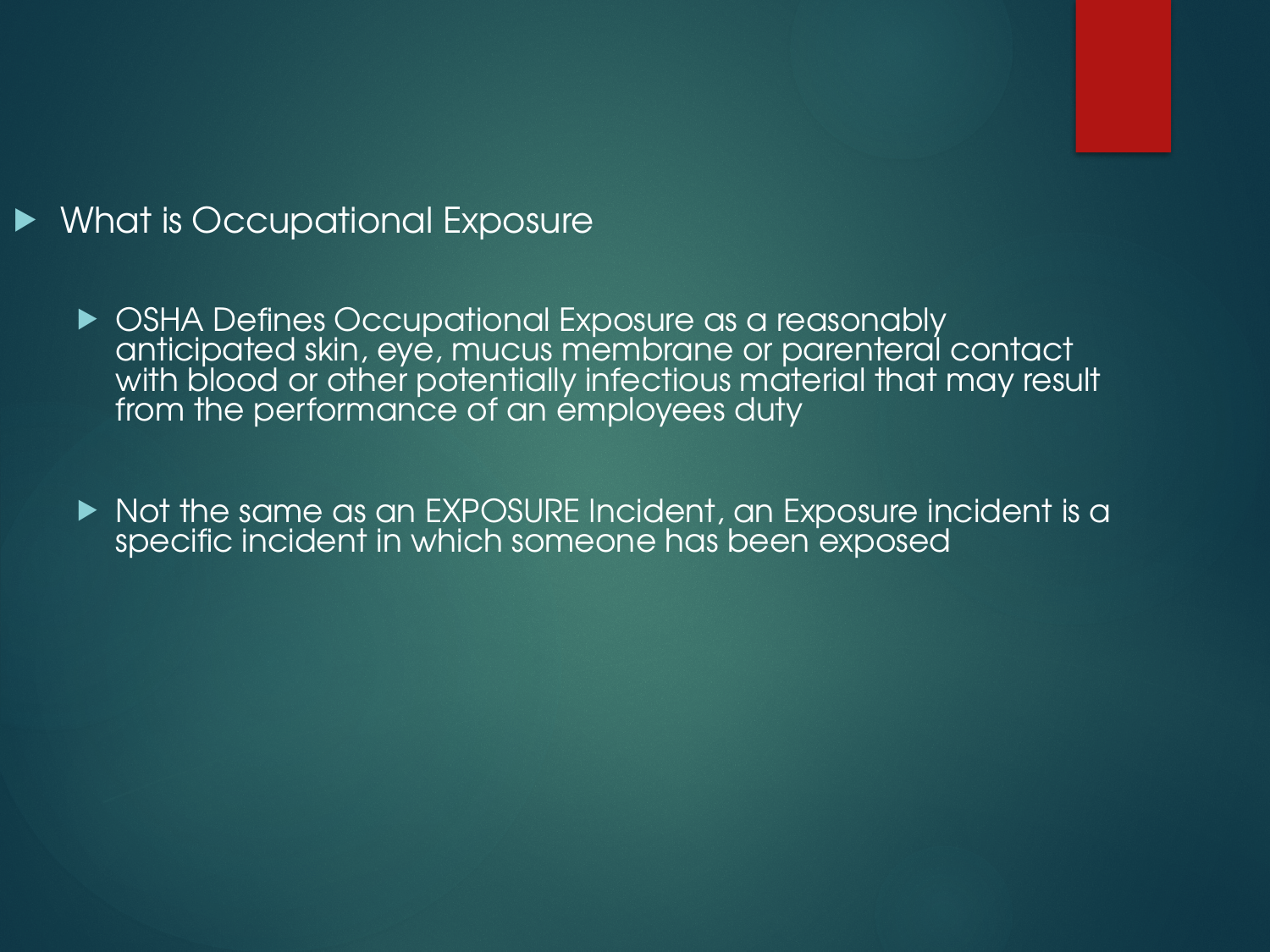

What is Occupational Exposure

OSHA Defines Occupational Exposure as a reasonably anticipated skin, eye, mucus membrane or parenteral contact with blood or other potentially infectious material that may result from the performance of an employees duty

Not the same as an EXPOSURE Incident, an Exposure incident is a specific incident in which someone has been exposed